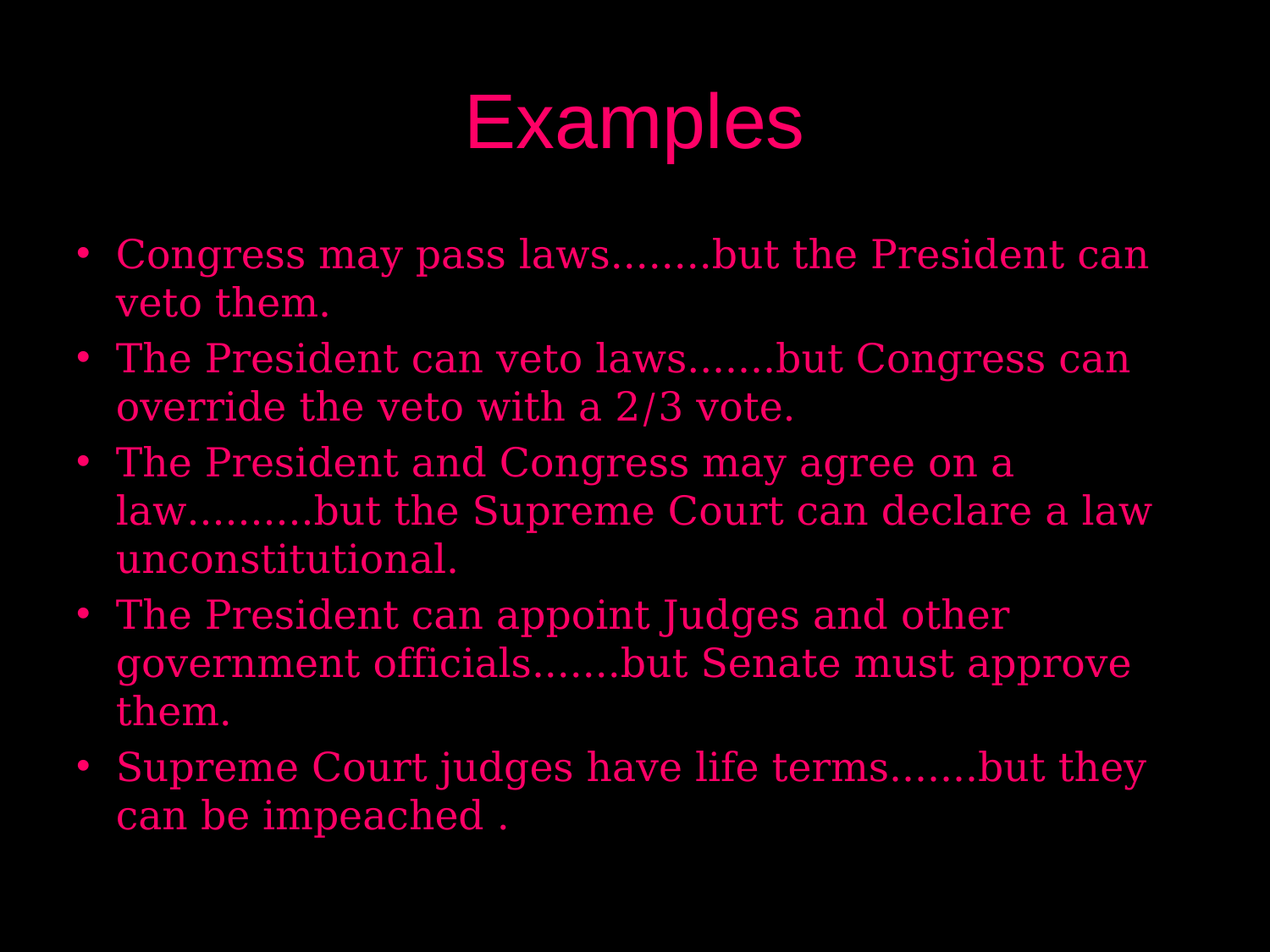

# Examples
Congress may pass laws........but the President can veto them.
The President can veto laws.......but Congress can override the veto with a 2/3 vote.
The President and Congress may agree on a law..........but the Supreme Court can declare a law unconstitutional.
The President can appoint Judges and other government officials.......but Senate must approve them.
Supreme Court judges have life terms.......but they can be impeached .